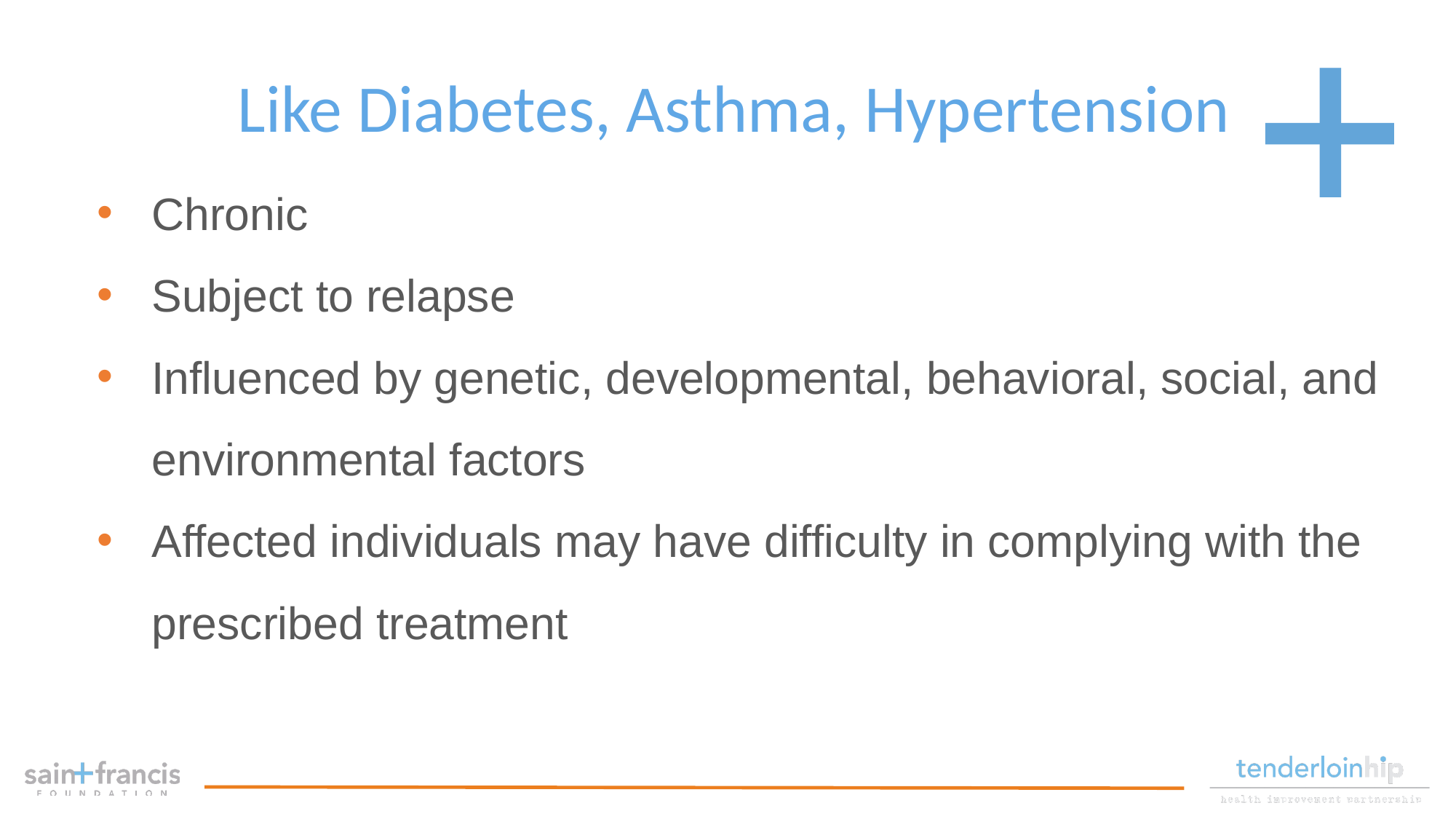

Like Diabetes, Asthma, Hypertension
Chronic
Subject to relapse
Influenced by genetic, developmental, behavioral, social, and environmental factors
Affected individuals may have difficulty in complying with the prescribed treatment